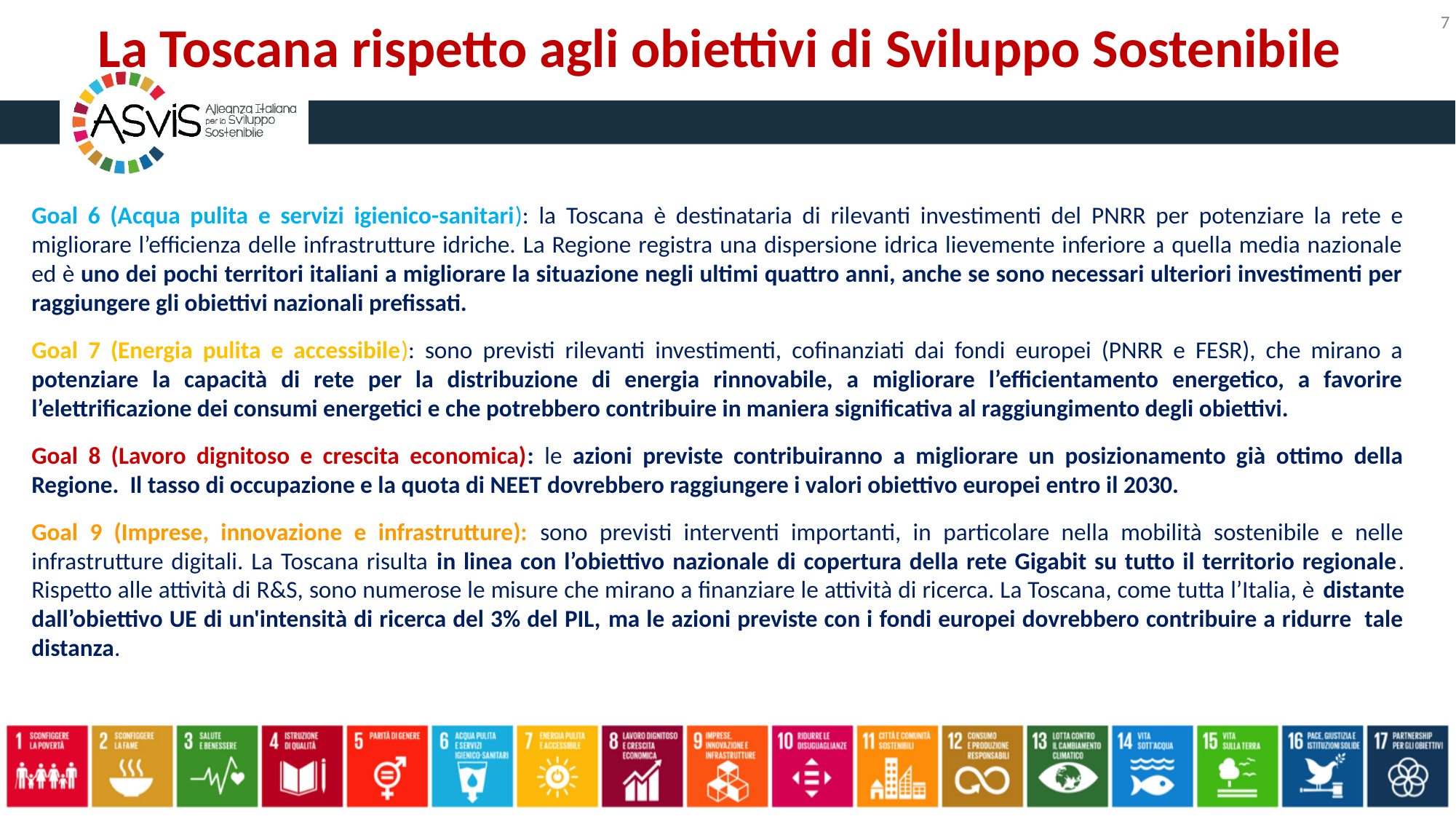

7
La Toscana rispetto agli obiettivi di Sviluppo Sostenibile
Goal 6 (Acqua pulita e servizi igienico-sanitari): la Toscana è destinataria di rilevanti investimenti del PNRR per potenziare la rete e migliorare l’efficienza delle infrastrutture idriche. La Regione registra una dispersione idrica lievemente inferiore a quella media nazionale ed è uno dei pochi territori italiani a migliorare la situazione negli ultimi quattro anni, anche se sono necessari ulteriori investimenti per raggiungere gli obiettivi nazionali prefissati.

Goal 7 (Energia pulita e accessibile): sono previsti rilevanti investimenti, cofinanziati dai fondi europei (PNRR e FESR), che mirano a potenziare la capacità di rete per la distribuzione di energia rinnovabile, a migliorare l’efficientamento energetico, a favorire l’elettrificazione dei consumi energetici e che potrebbero contribuire in maniera significativa al raggiungimento degli obiettivi.

Goal 8 (Lavoro dignitoso e crescita economica): le azioni previste contribuiranno a migliorare un posizionamento già ottimo della Regione.  Il tasso di occupazione e la quota di NEET dovrebbero raggiungere i valori obiettivo europei entro il 2030.

Goal 9 (Imprese, innovazione e infrastrutture): sono previsti interventi importanti, in particolare nella mobilità sostenibile e nelle infrastrutture digitali. La Toscana risulta in linea con l’obiettivo nazionale di copertura della rete Gigabit su tutto il territorio regionale. Rispetto alle attività di R&S, sono numerose le misure che mirano a finanziare le attività di ricerca. La Toscana, come tutta l’Italia, è distante dall’obiettivo UE di un'intensità di ricerca del 3% del PIL, ma le azioni previste con i fondi europei dovrebbero contribuire a ridurre  tale distanza.